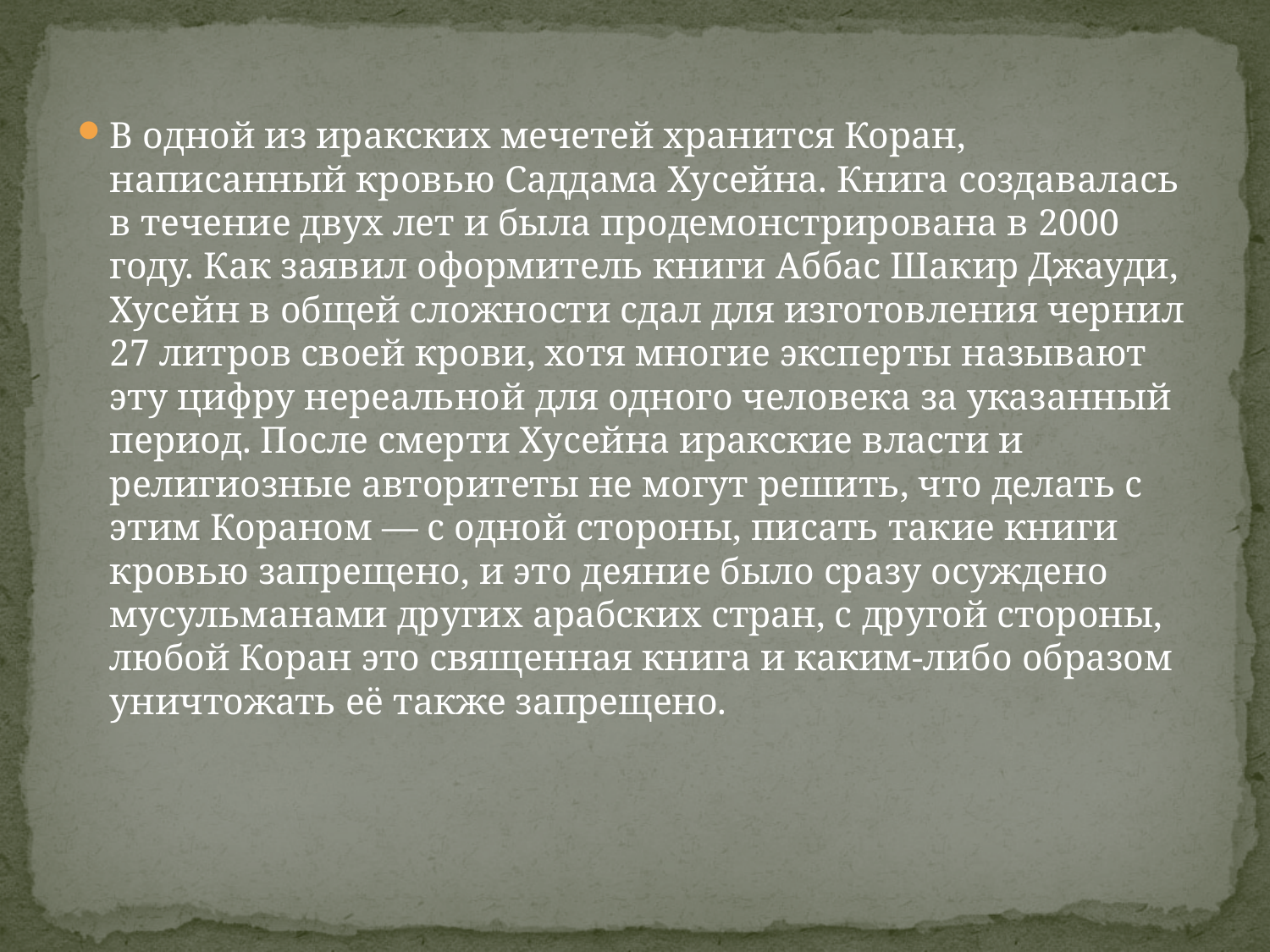

#
В одной из иракских мечетей хранится Коран, написанный кровью Саддама Хусейна. Книга создавалась в течение двух лет и была продемонстрирована в 2000 году. Как заявил оформитель книги Аббас Шакир Джауди, Хусейн в общей сложности сдал для изготовления чернил 27 литров своей крови, хотя многие эксперты называют эту цифру нереальной для одного человека за указанный период. После смерти Хусейна иракские власти и религиозные авторитеты не могут решить, что делать с этим Кораном — с одной стороны, писать такие книги кровью запрещено, и это деяние было сразу осуждено мусульманами других арабских стран, с другой стороны, любой Коран это священная книга и каким-либо образом уничтожать её также запрещено.